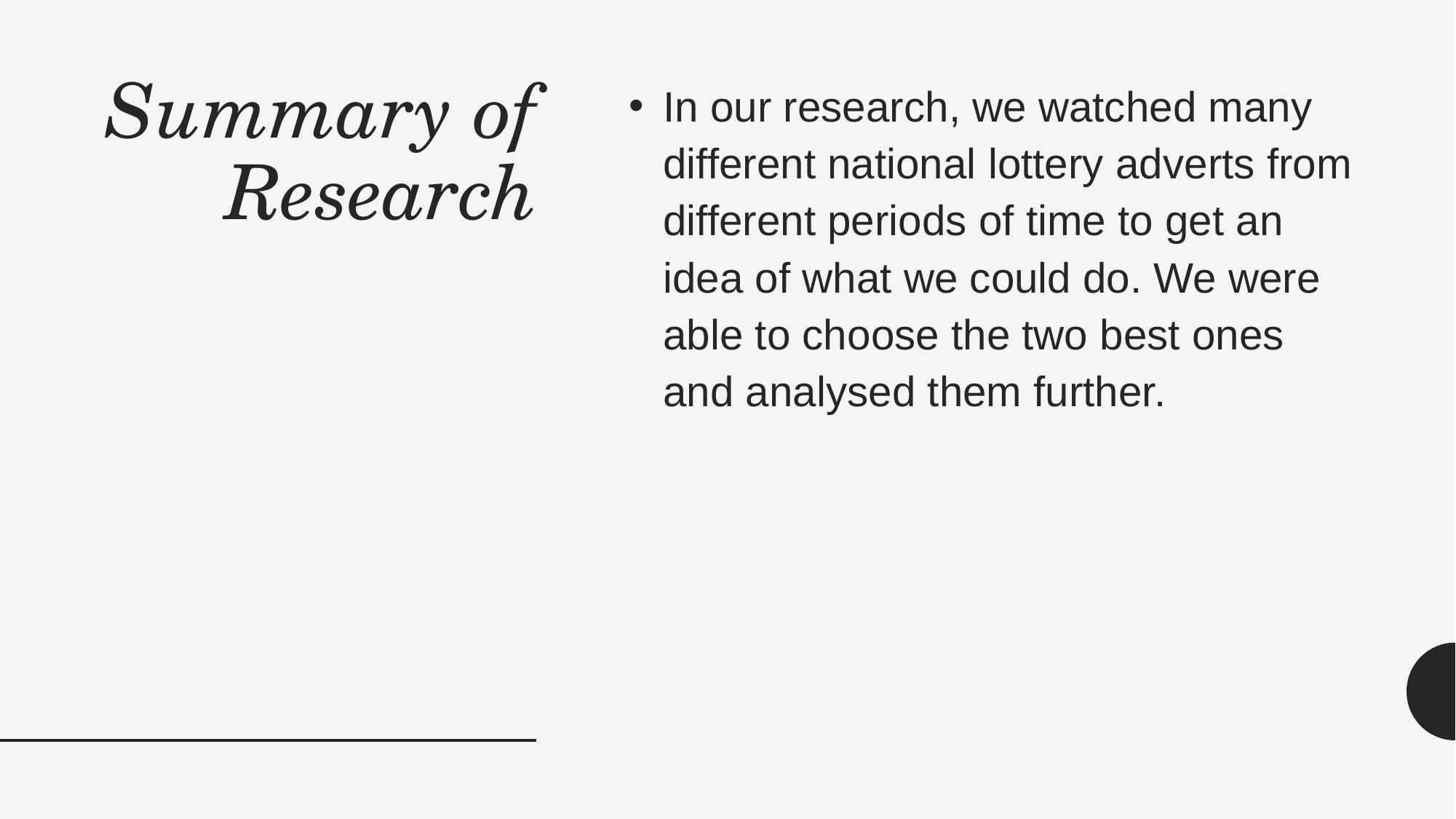

# Summary of Research
In our research, we watched many different national lottery adverts from different periods of time to get an idea of what we could do. We were able to choose the two best ones and analysed them further.